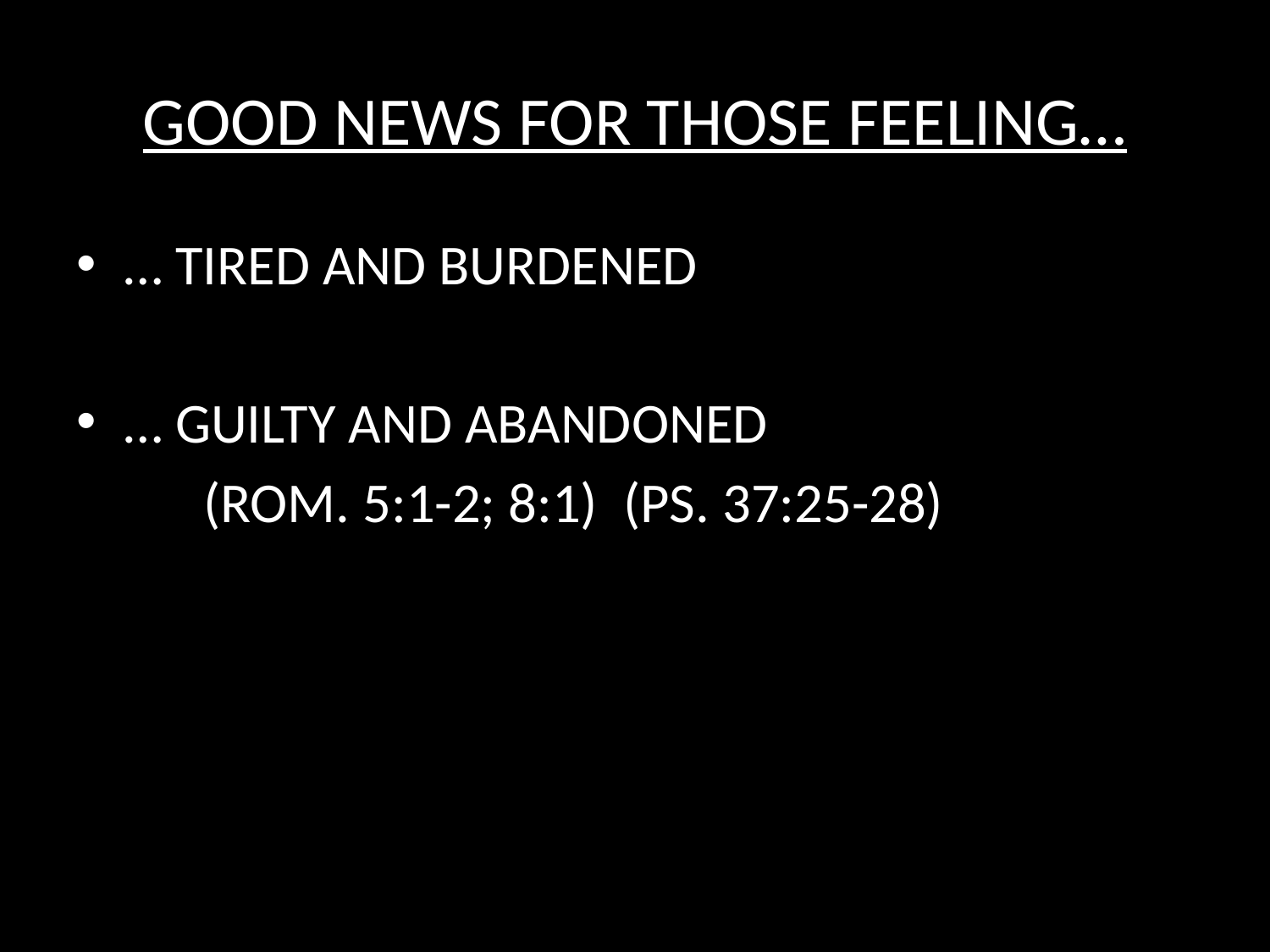

# GOOD NEWS FOR THOSE FEELING…
… TIRED AND BURDENED

… GUILTY AND ABANDONED
	(ROM. 5:1-2; 8:1)  (PS. 37:25-28)